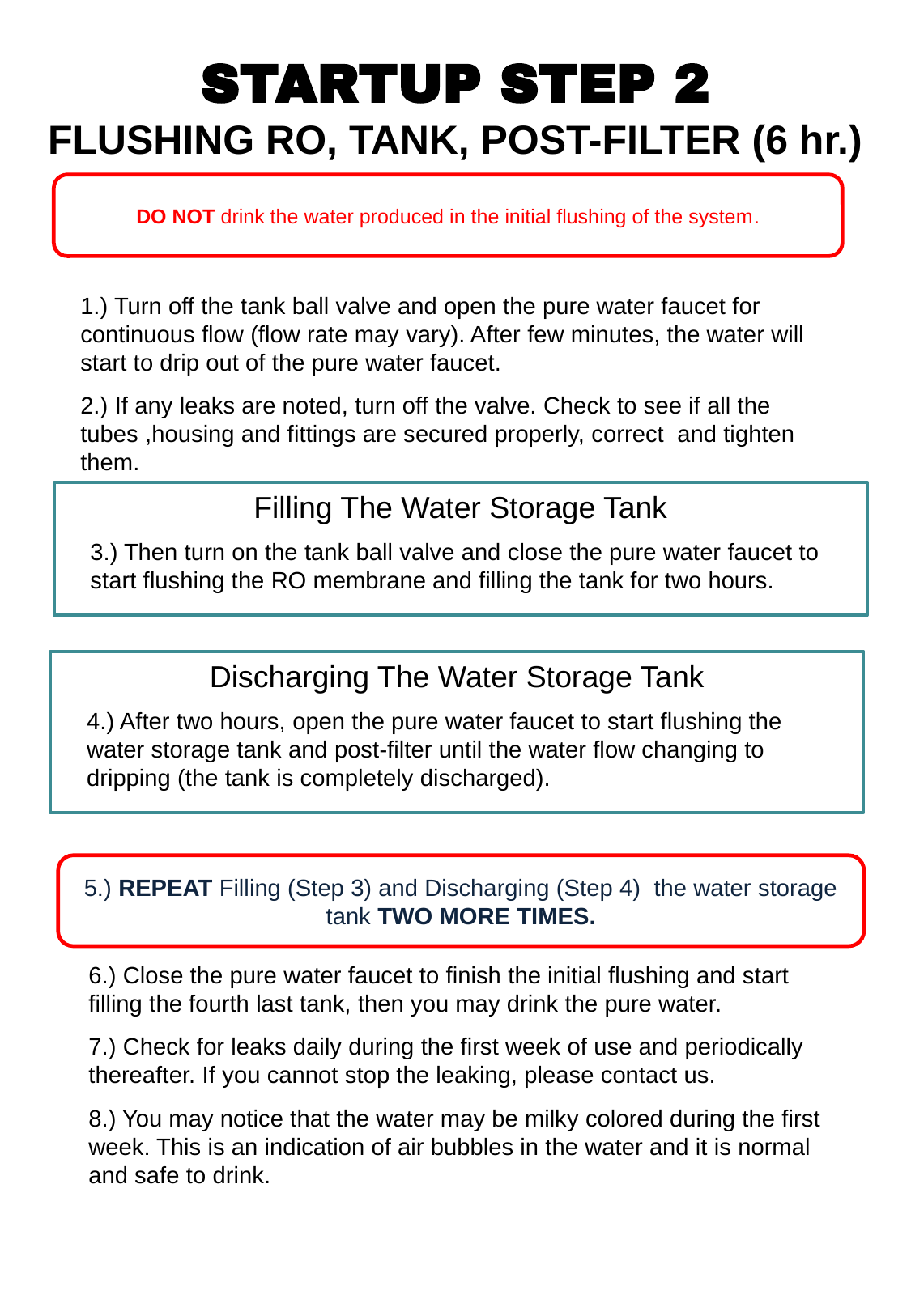

STARTUP STEP 2
FLUSHING RO, TANK, POST-FILTER (6 hr.)
DO NOT drink the water produced in the initial flushing of the system.
1.) Turn off the tank ball valve and open the pure water faucet for continuous flow (flow rate may vary). After few minutes, the water will start to drip out of the pure water faucet.
2.) If any leaks are noted, turn off the valve. Check to see if all the tubes ,housing and fittings are secured properly, correct  and tighten them.

Filling The Water Storage Tank

3.) Then turn on the tank ball valve and close the pure water faucet to start flushing the RO membrane and filling the tank for two hours.

Discharging The Water Storage Tank
4.) After two hours, open the pure water faucet to start flushing the water storage tank and post-filter until the water flow changing to dripping (the tank is completely discharged).

5.) REPEAT Filling (Step 3) and Discharging (Step 4)  the water storage tank TWO MORE TIMES.
6.) Close the pure water faucet to finish the initial flushing and start filling the fourth last tank, then you may drink the pure water.
7.) Check for leaks daily during the first week of use and periodically thereafter. If you cannot stop the leaking, please contact us.
8.) You may notice that the water may be milky colored during the first week. This is an indication of air bubbles in the water and it is normal and safe to drink.